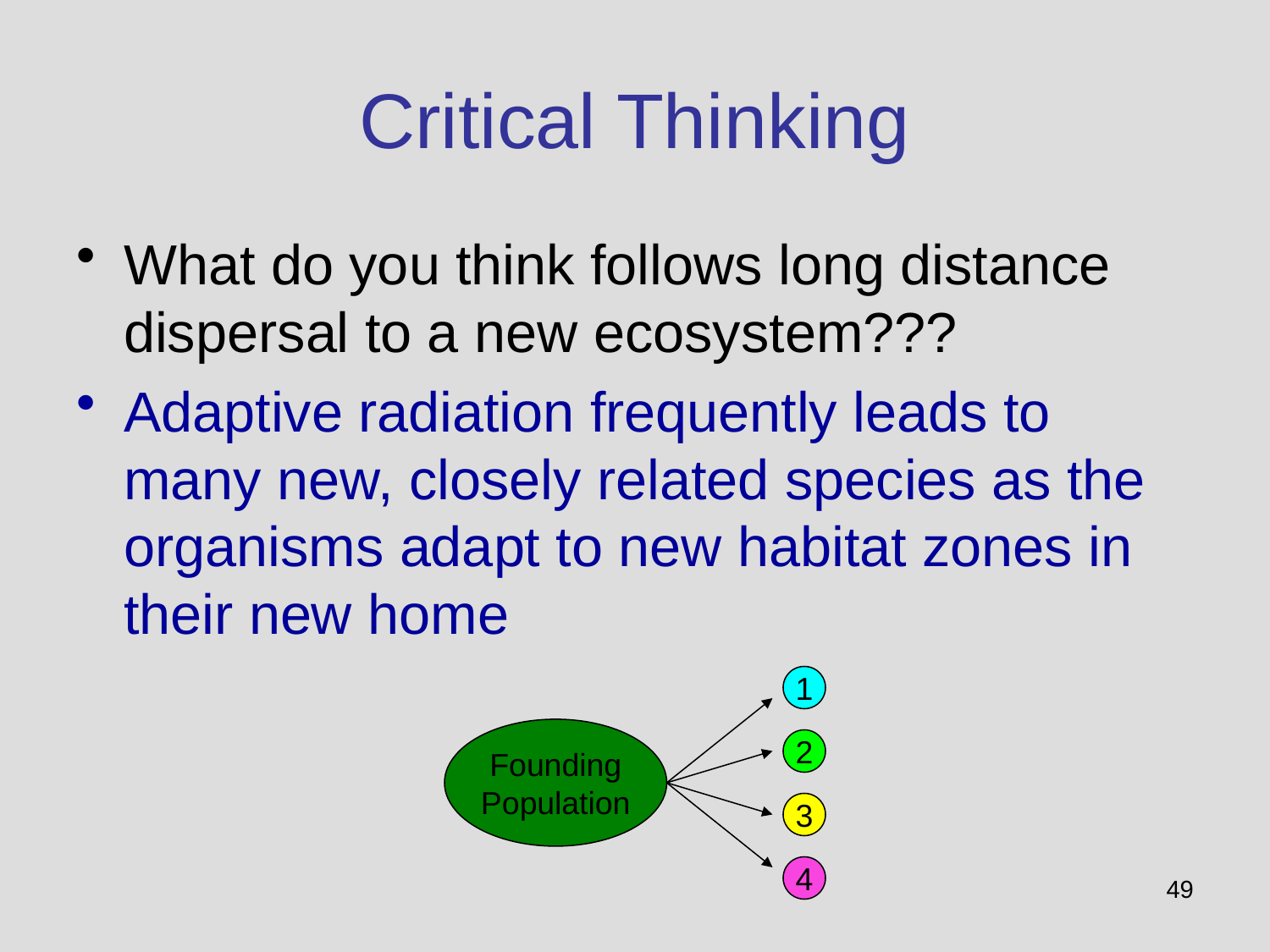

# Critical Thinking
What do you think follows long distance dispersal to a new ecosystem???
Adaptive radiation frequently leads to many new, closely related species as the organisms adapt to new habitat zones in their new home
1

Founding
Population
2

3
4
49